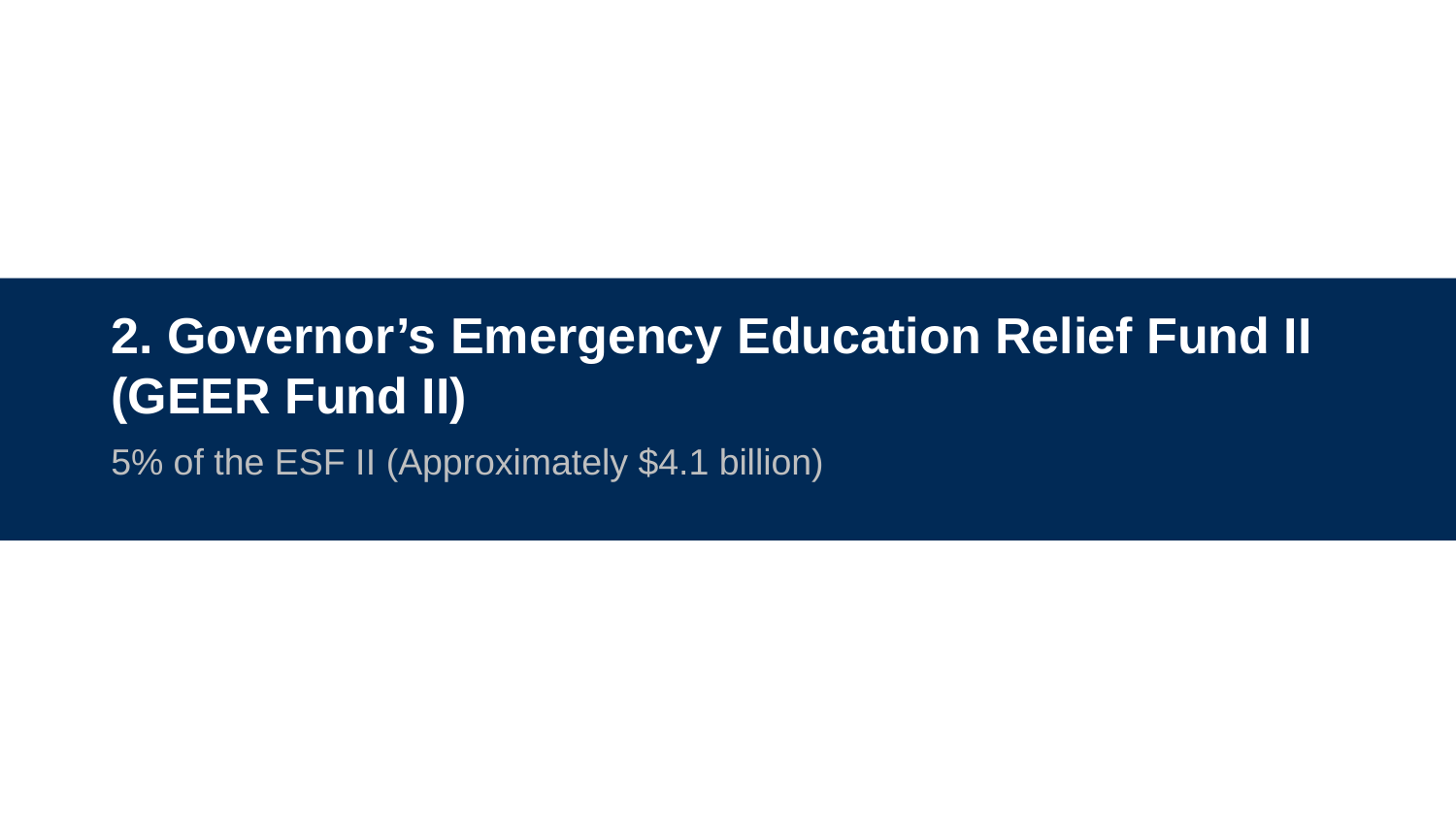

# 2. Governor’s Emergency Education Relief Fund II (GEER Fund II)
5% of the ESF II (Approximately $4.1 billion)